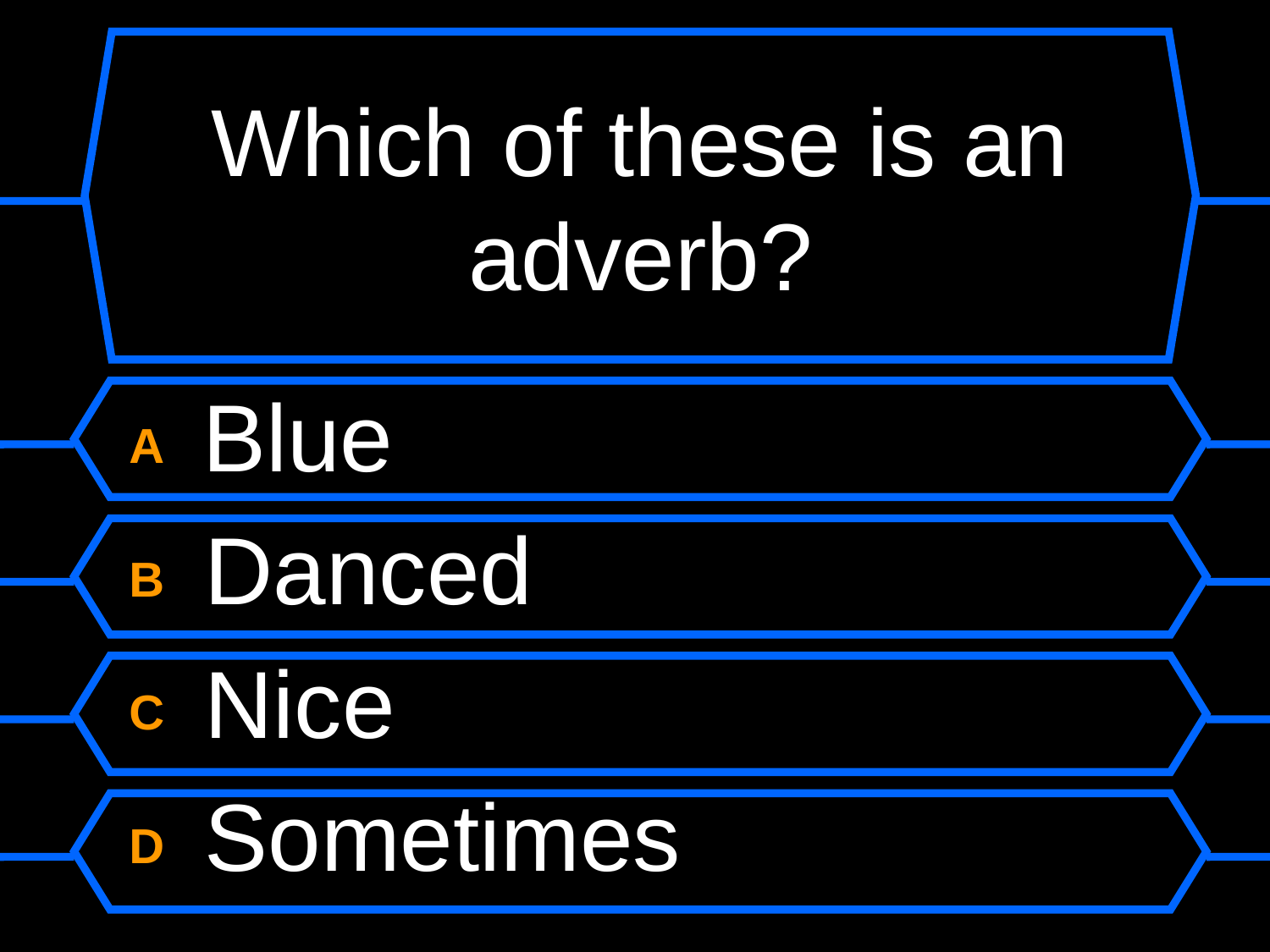

# Which of these is an adverb?

A  Blue
B  Danced
C  Nice
D  Sometimes